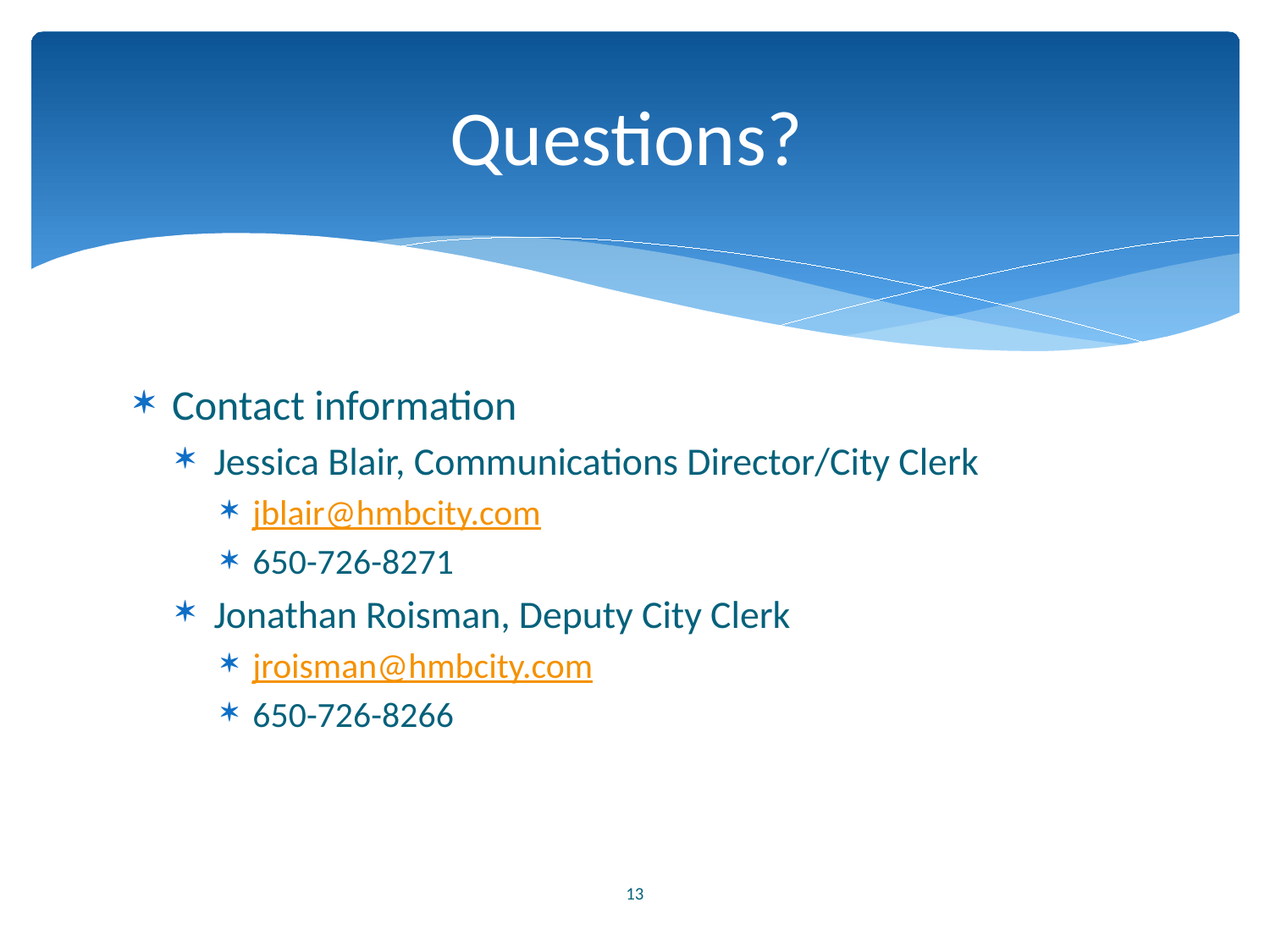

# Questions?
Contact information
Jessica Blair, Communications Director/City Clerk
jblair@hmbcity.com
650-726-8271
Jonathan Roisman, Deputy City Clerk
jroisman@hmbcity.com
650-726-8266

13